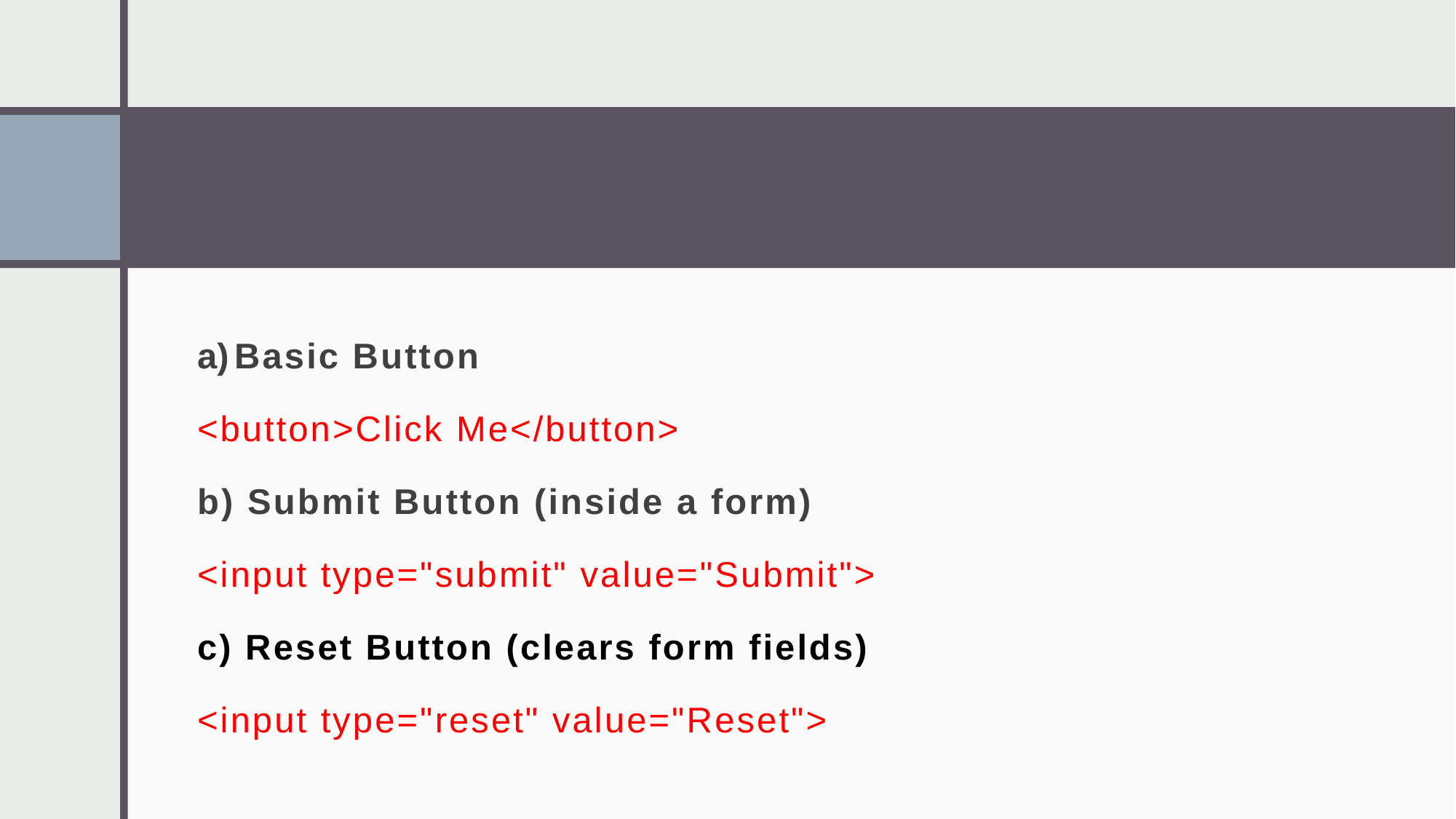

#
Basic Button
<button>Click Me</button>
b) Submit Button (inside a form)
<input type="submit" value="Submit">
c) Reset Button (clears form fields)
<input type="reset" value="Reset">